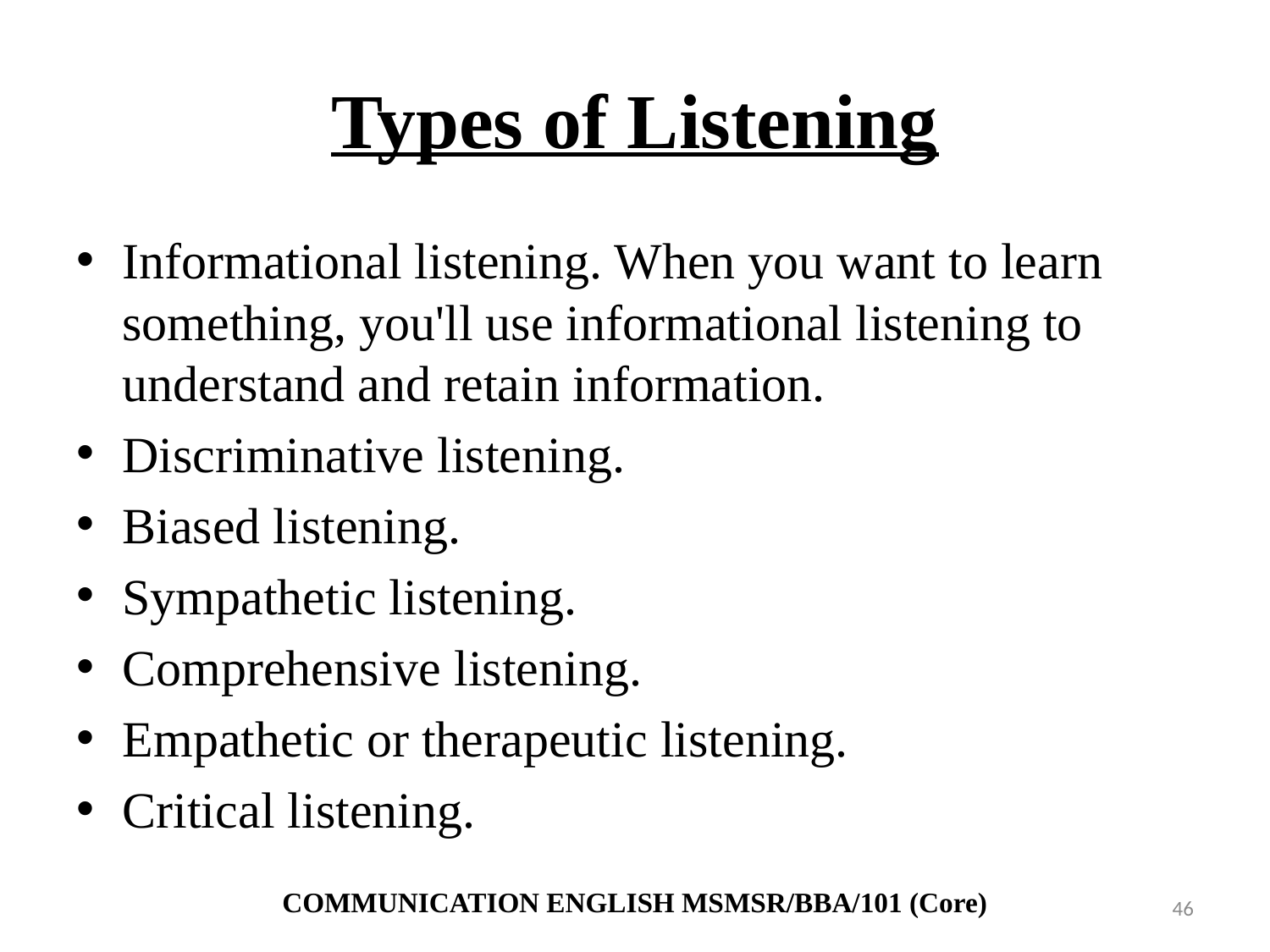

# Types of Listening
Informational listening. When you want to learn something, you'll use informational listening to understand and retain information.
Discriminative listening.
Biased listening.
Sympathetic listening.
Comprehensive listening.
Empathetic or therapeutic listening.
Critical listening.

COMMUNICATION ENGLISH MSMSR/BBA/101 (Core)
46